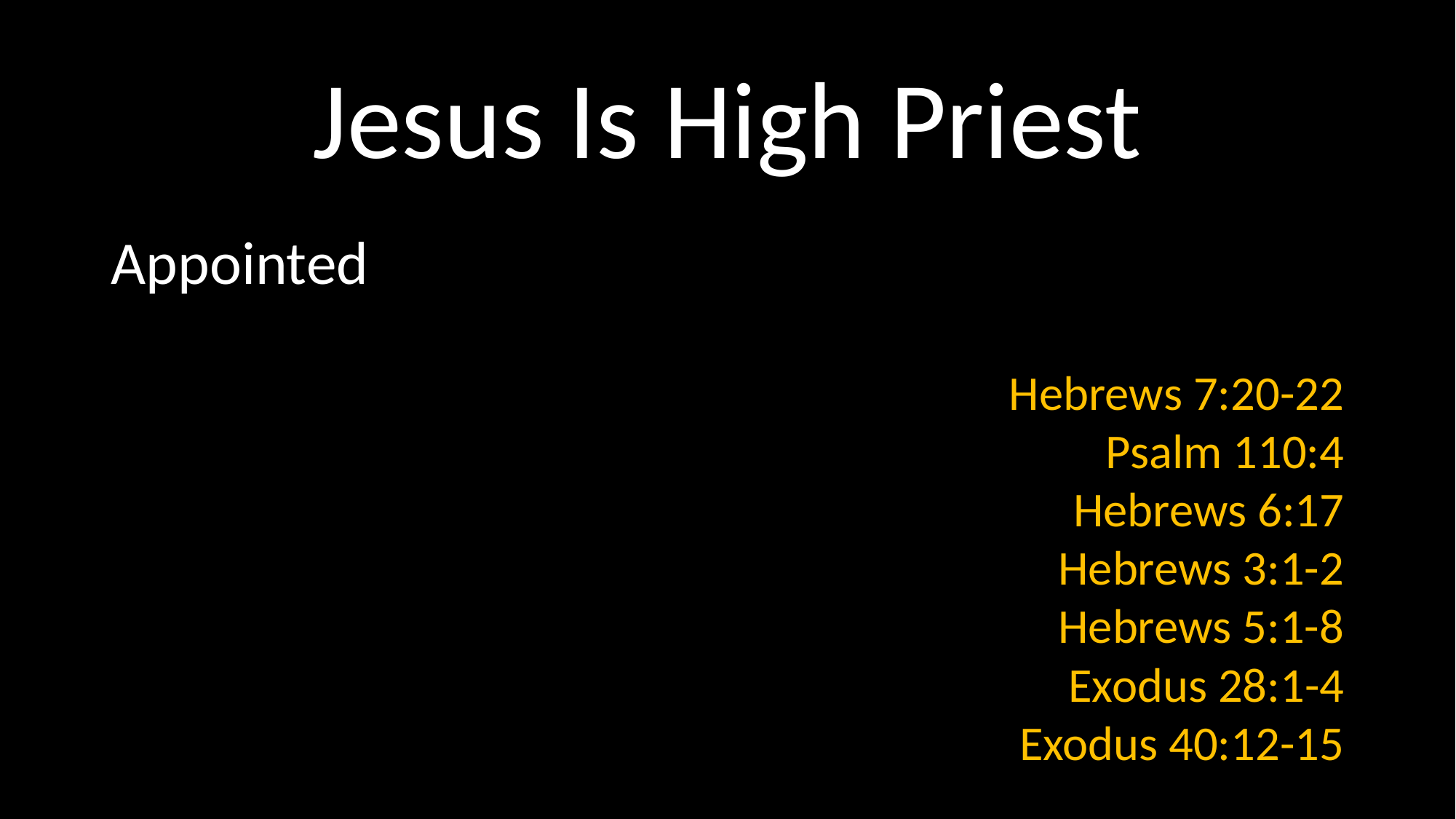

# Jesus Is High Priest
Appointed
Hebrews 7:20-22
Psalm 110:4
Hebrews 6:17
Hebrews 3:1-2
Hebrews 5:1-8
Exodus 28:1-4
Exodus 40:12-15